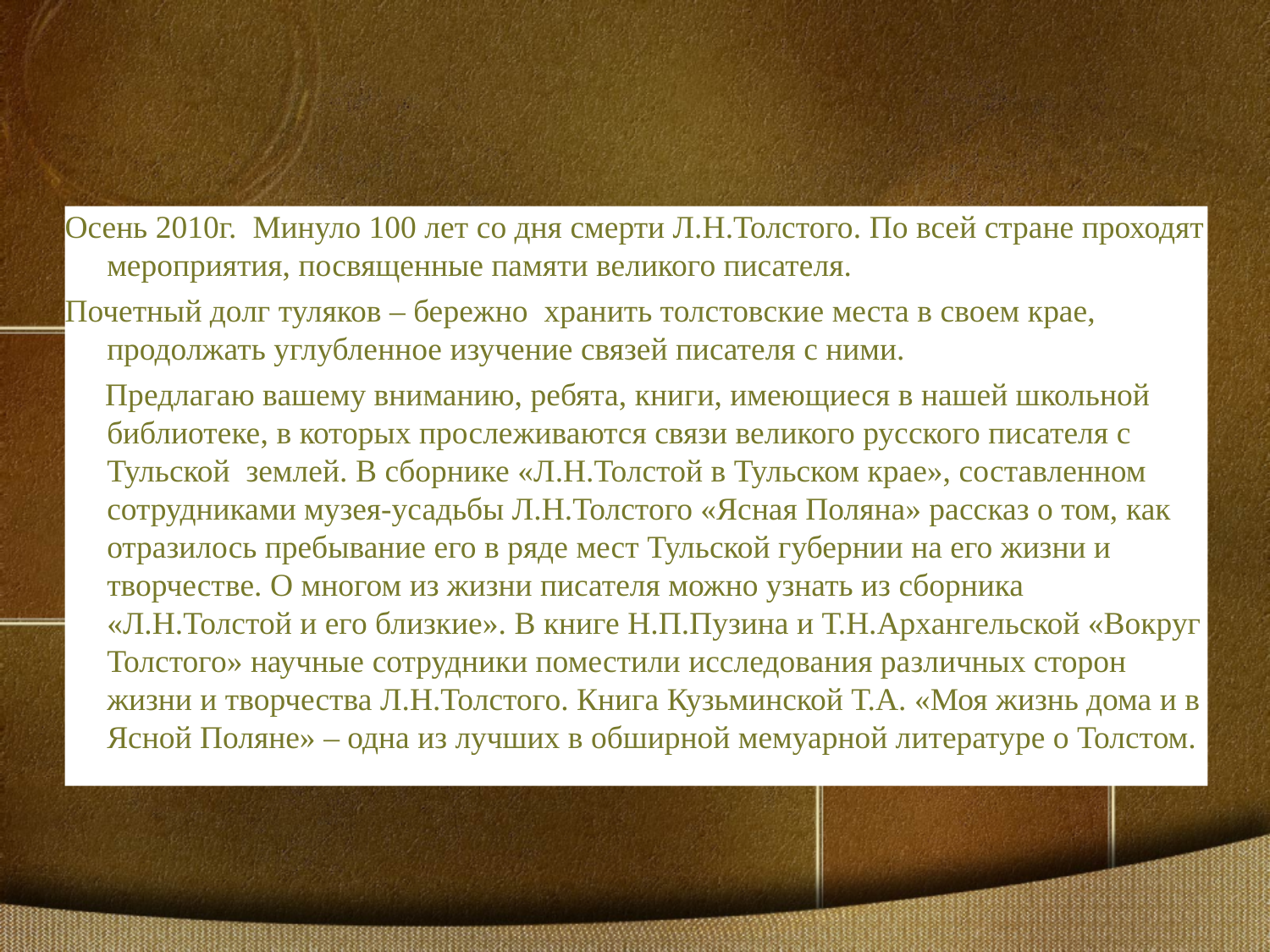

Осень 2010г.  Минуло 100 лет со дня смерти Л.Н.Толстого. По всей стране проходят мероприятия, посвященные памяти великого писателя.
Почетный долг туляков – бережно  хранить толстовские места в своем крае, продолжать углубленное изучение связей писателя с ними.
     Предлагаю вашему вниманию, ребята, книги, имеющиеся в нашей школьной библиотеке, в которых прослеживаются связи великого русского писателя с Тульской  землей. В сборнике «Л.Н.Толстой в Тульском крае», составленном сотрудниками музея-усадьбы Л.Н.Толстого «Ясная Поляна» рассказ о том, как отразилось пребывание его в ряде мест Тульской губернии на его жизни и творчестве. О многом из жизни писателя можно узнать из сборника «Л.Н.Толстой и его близкие». В книге Н.П.Пузина и Т.Н.Архангельской «Вокруг Толстого» научные сотрудники поместили исследования различных сторон жизни и творчества Л.Н.Толстого. Книга Кузьминской Т.А. «Моя жизнь дома и в Ясной Поляне» – одна из лучших в обширной мемуарной литературе о Толстом.